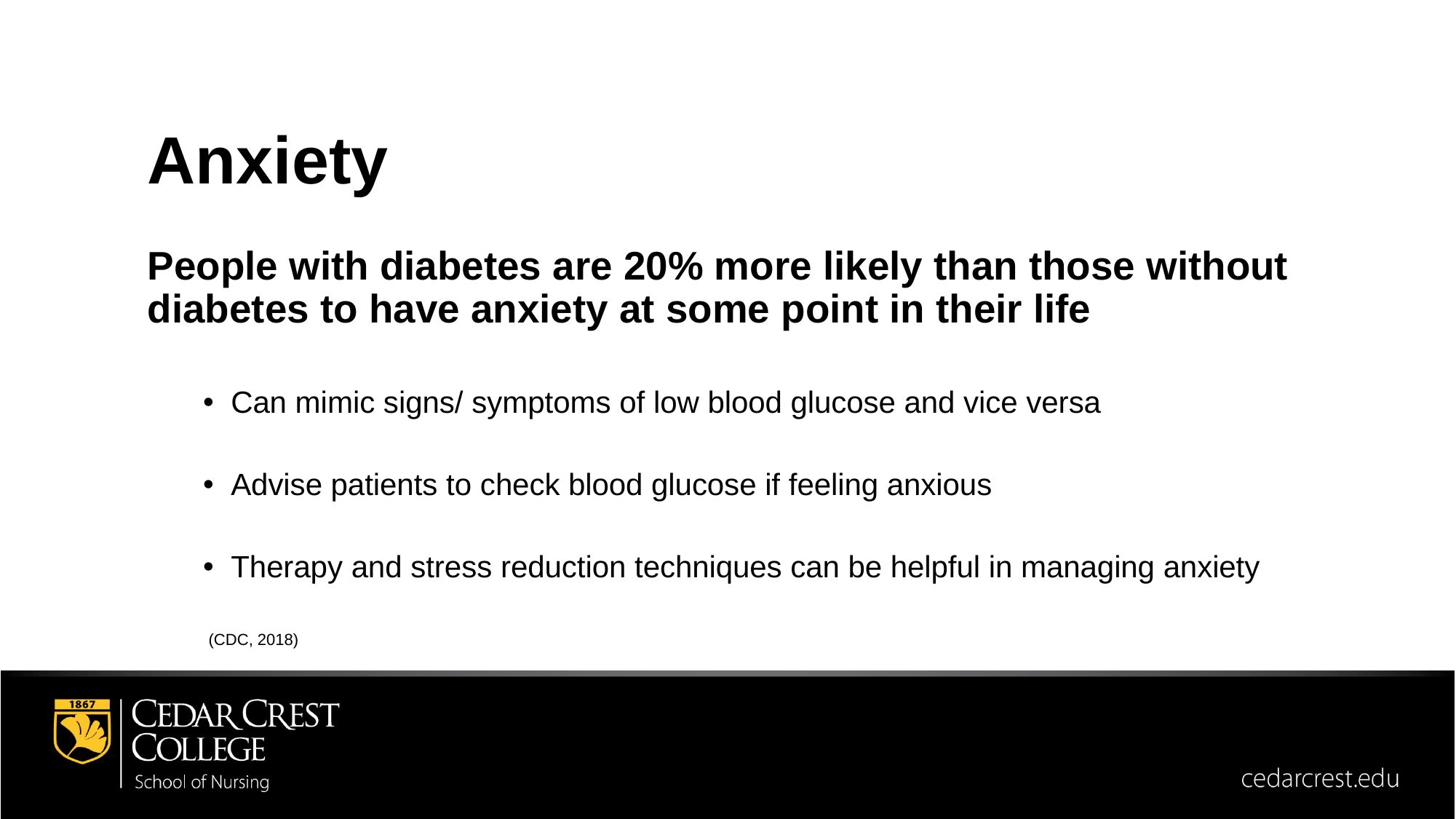

Anxiety

People with diabetes are 20% more likely than those without diabetes to have anxiety at some point in their life

Can mimic signs/ symptoms of low blood glucose and vice versa

Advise patients to check blood glucose if feeling anxious

Therapy and stress reduction techniques can be helpful in managing anxiety

			(CDC, 2018)